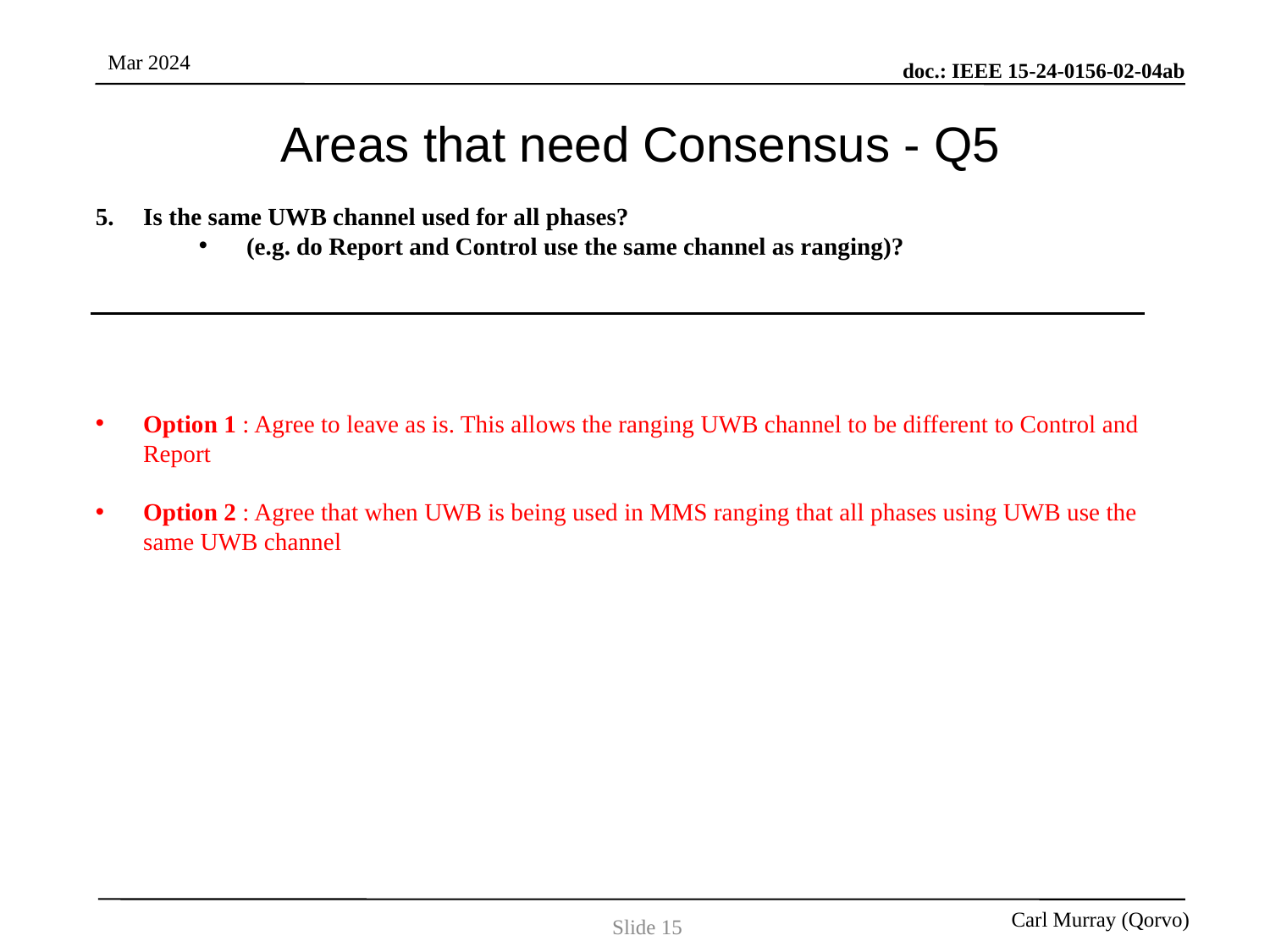

# Areas that need Consensus - Q5
Is the same UWB channel used for all phases?
(e.g. do Report and Control use the same channel as ranging)?

Option 1 : Agree to leave as is. This allows the ranging UWB channel to be different to Control and Report

Option 2 : Agree that when UWB is being used in MMS ranging that all phases using UWB use the same UWB channel

Slide 15